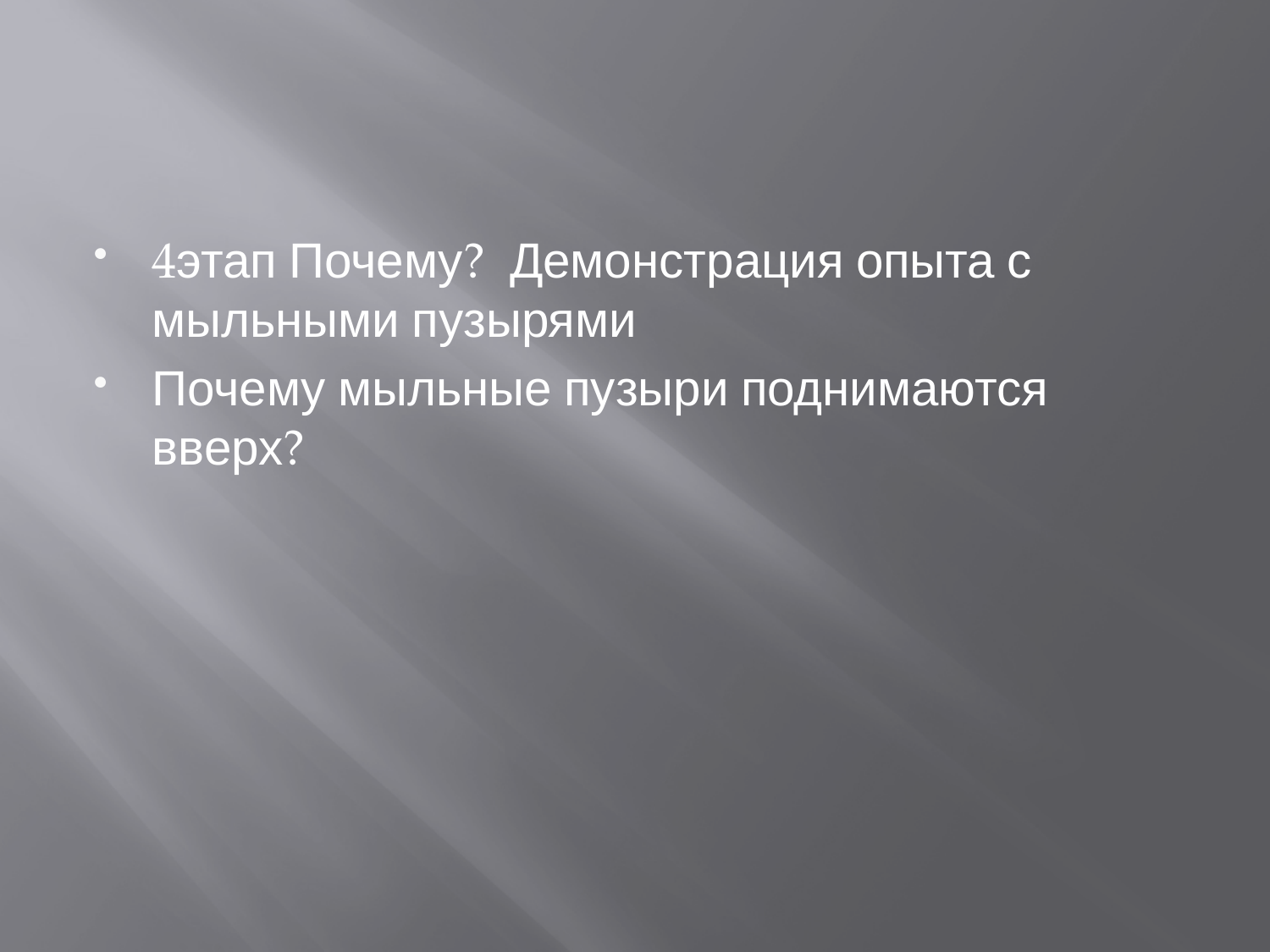

#
4этап Почему?  Демонстрация опыта с мыльными пузырями
Почему мыльные пузыри поднимаются вверх?